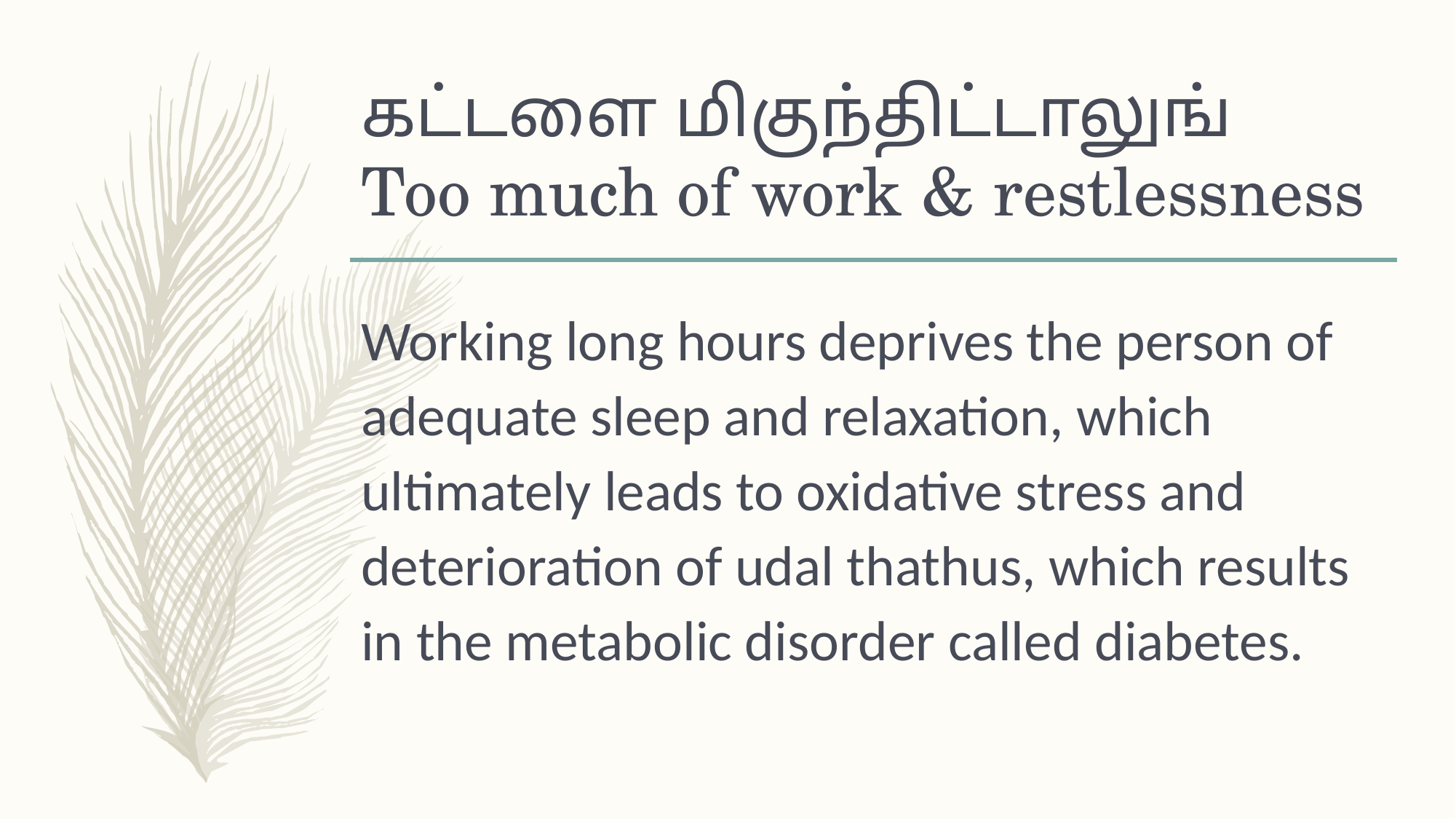

# கட்டளை மிகுந்திட்டாலுங் Too much of work & restlessness
Working long hours deprives the person of adequate sleep and relaxation, which ultimately leads to oxidative stress and deterioration of udal thathus, which results in the metabolic disorder called diabetes.